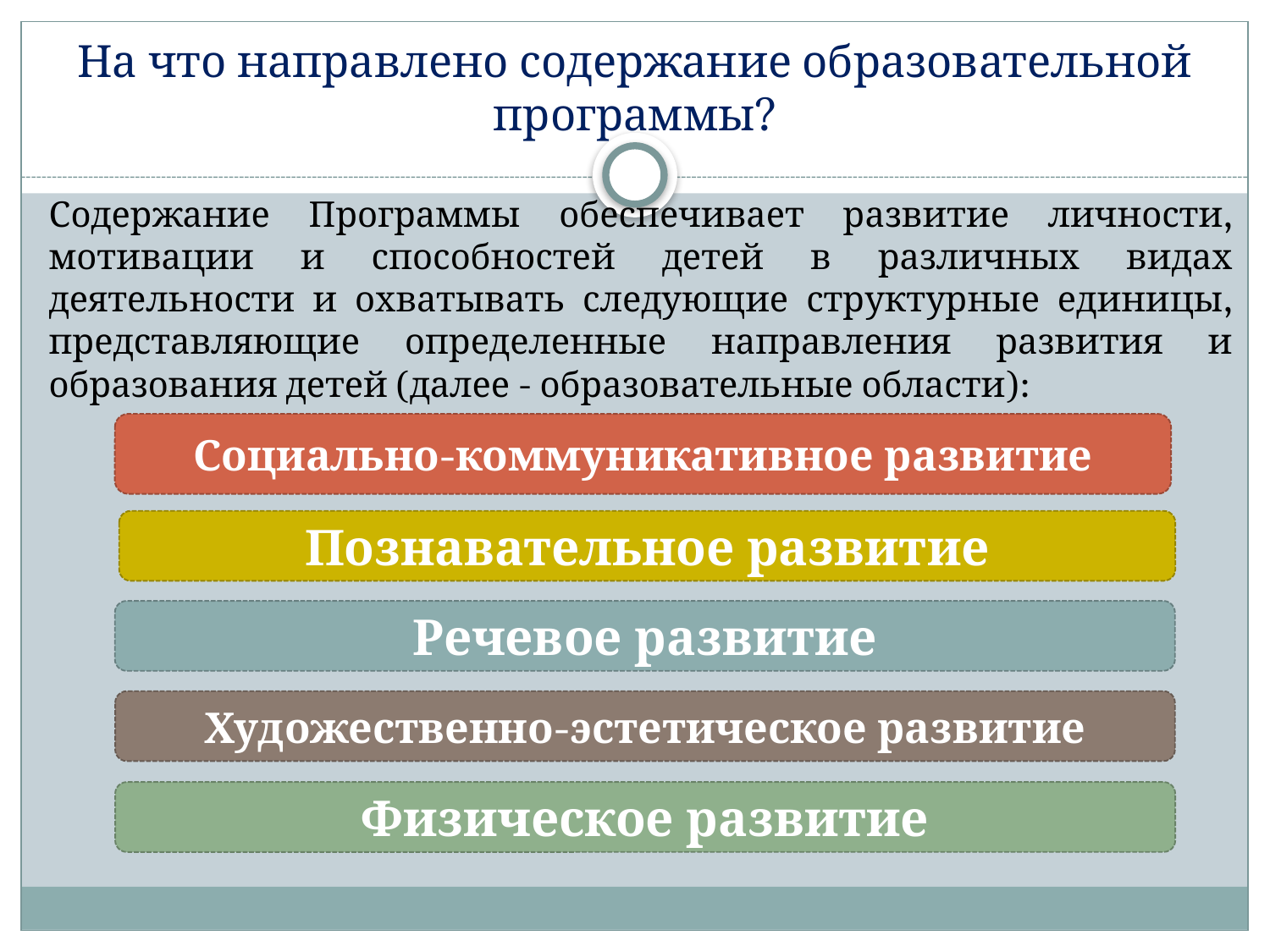

# На что направлено содержание образовательной программы?
Содержание Программы обеспечивает развитие личности, мотивации и способностей детей в различных видах деятельности и охватывать следующие структурные единицы, представляющие определенные направления развития и образования детей (далее - образовательные области):
Социально-коммуникативное развитие
Познавательное развитие
Речевое развитие
Художественно-эстетическое развитие
Физическое развитие